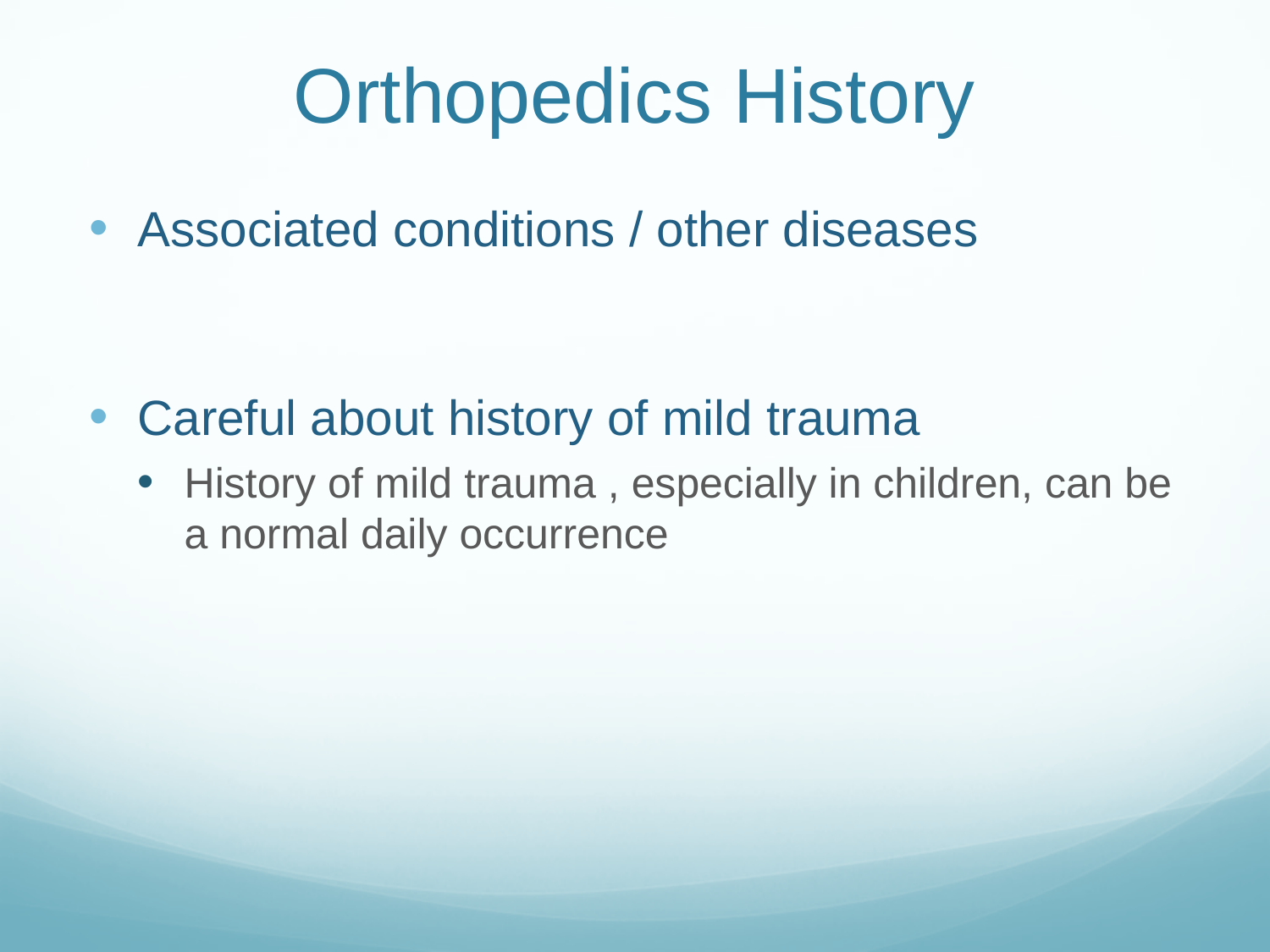

# Orthopedics History
Associated conditions / other diseases

Careful about history of mild trauma
History of mild trauma , especially in children, can be a normal daily occurrence